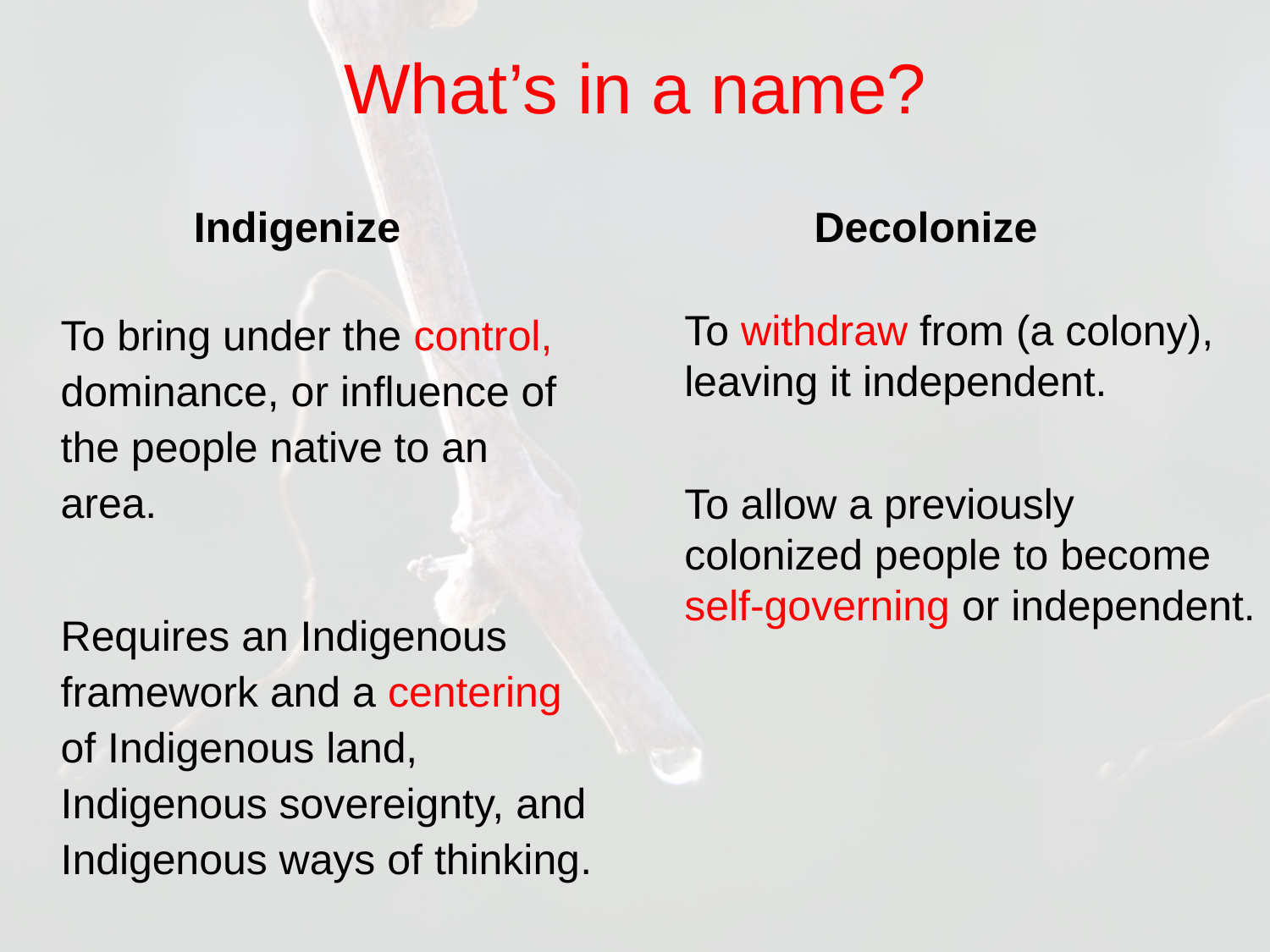

# What’s in a name?
Indigenize
Decolonize
To withdraw from (a colony), leaving it independent.

To allow a previously colonized people to become self-governing or independent.

To bring under the control, dominance, or influence of the people native to an area.

Requires an Indigenous framework and a centering of Indigenous land, Indigenous sovereignty, and Indigenous ways of thinking.